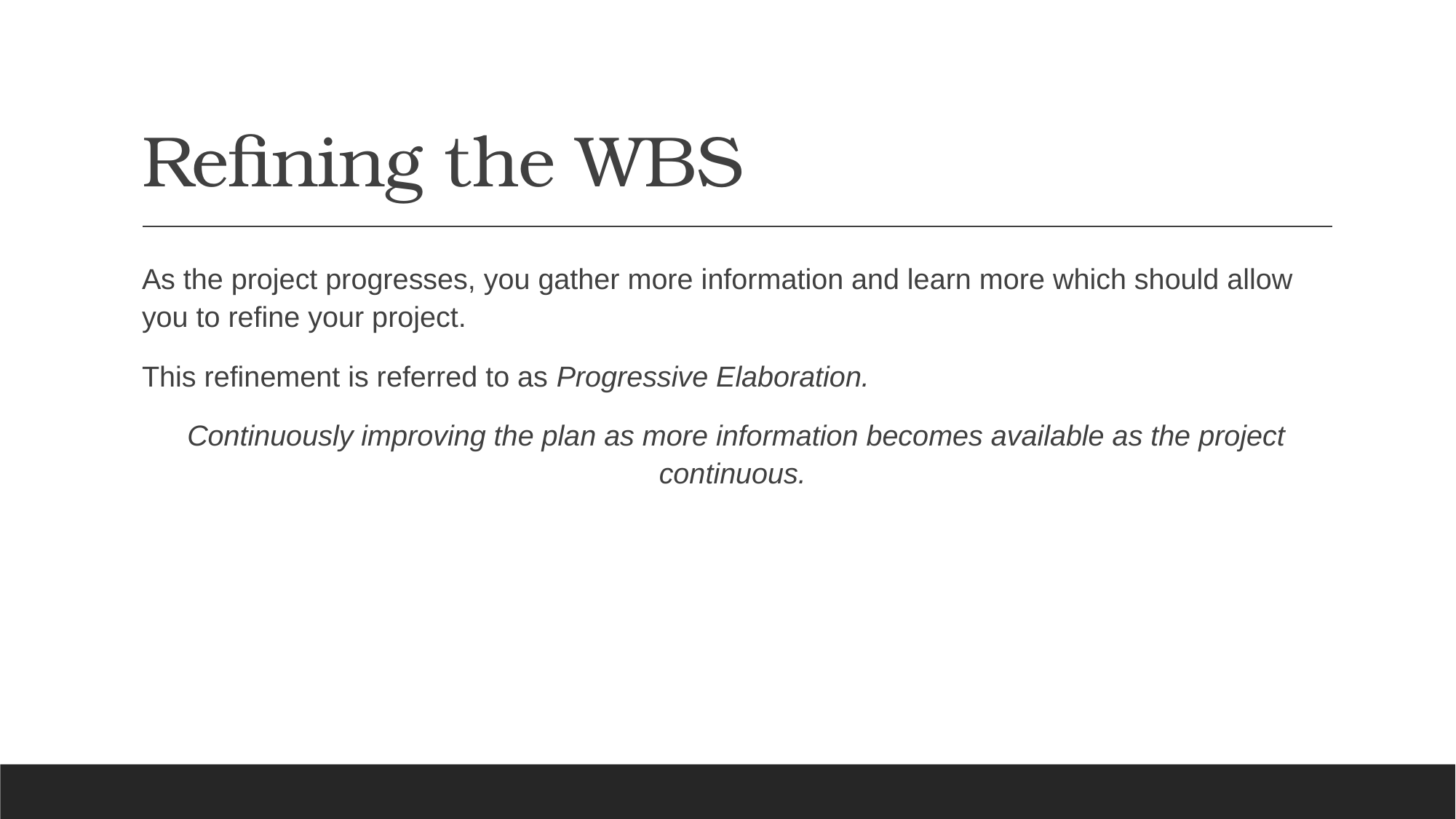

# Refining the WBS
As the project progresses, you gather more information and learn more which should allow you to refine your project.
This refinement is referred to as Progressive Elaboration.
Continuously improving the plan as more information becomes available as the project continuous.